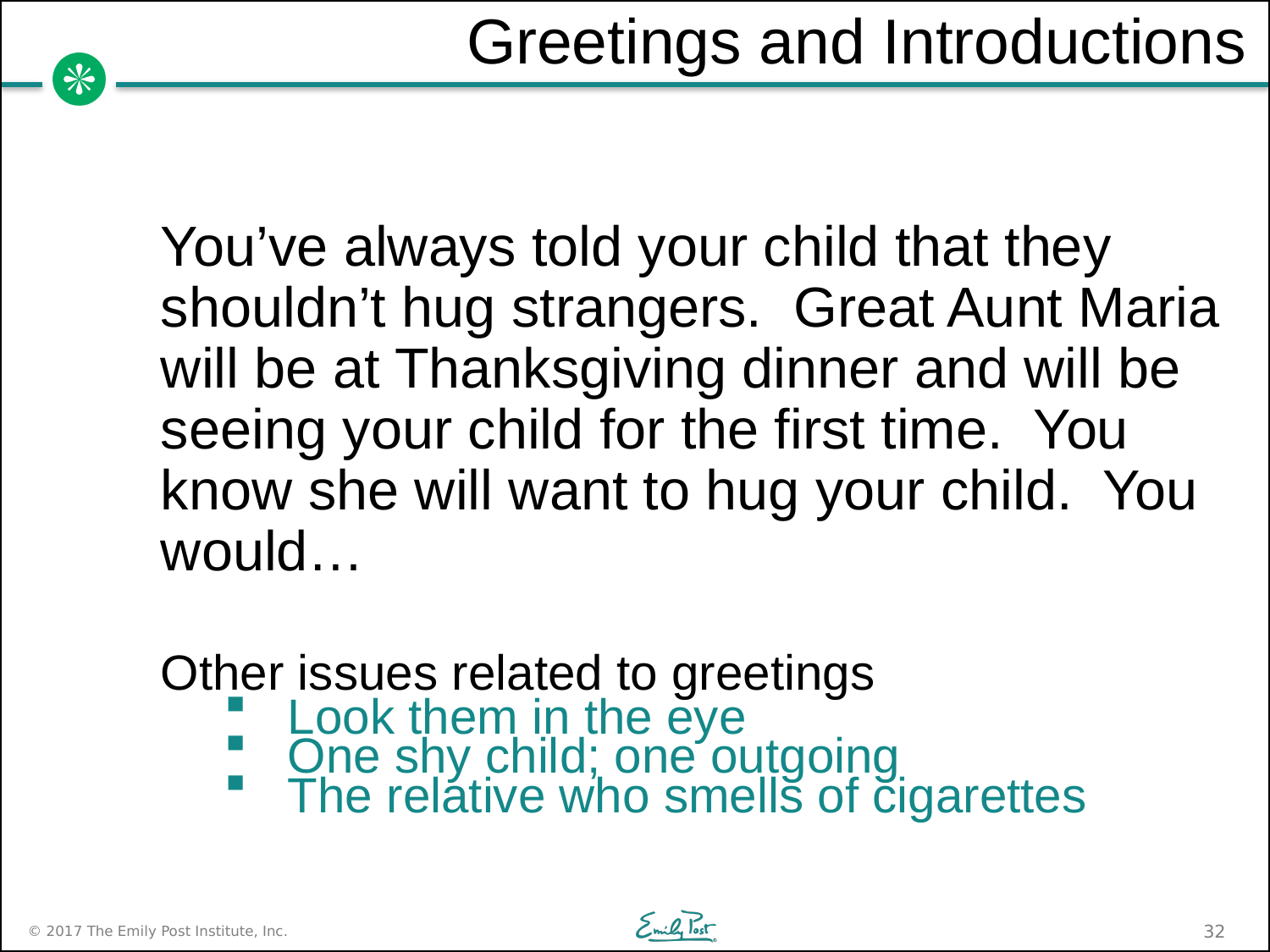

# Greetings and Introductions
You’ve always told your child that they shouldn’t hug strangers.  Great Aunt Maria will be at Thanksgiving dinner and will be seeing your child for the first time.  You know she will want to hug your child.  You would…

Other issues related to greetings
Look them in the eye
One shy child; one outgoing
The relative who smells of cigarettes